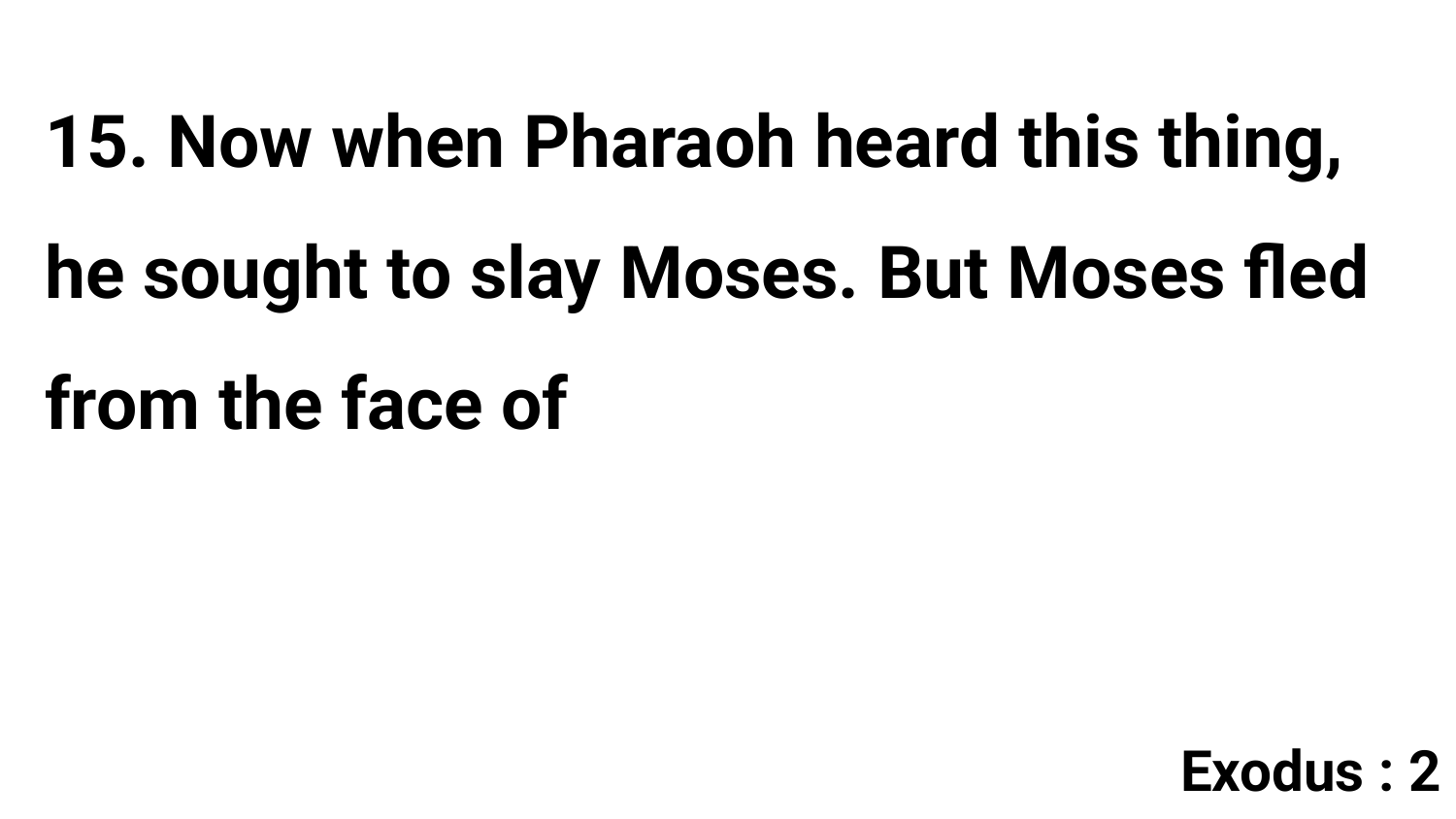

15. Now when Pharaoh heard this thing, he sought to slay Moses. But Moses fled from the face of
Exodus : 2